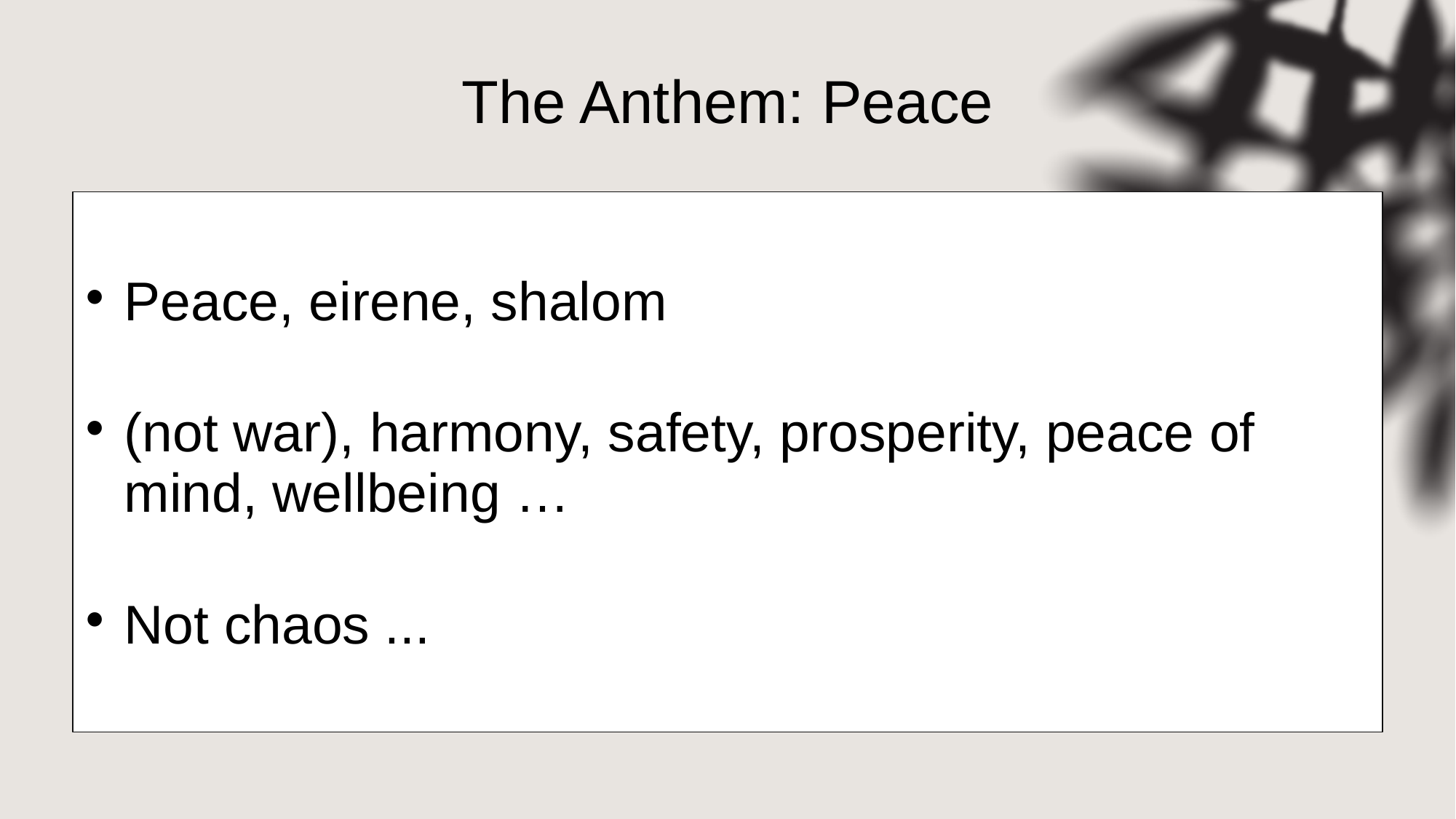

# The Anthem: Peace
Peace, eirene, shalom

(not war), harmony, safety, prosperity, peace of mind, wellbeing …

Not chaos ...